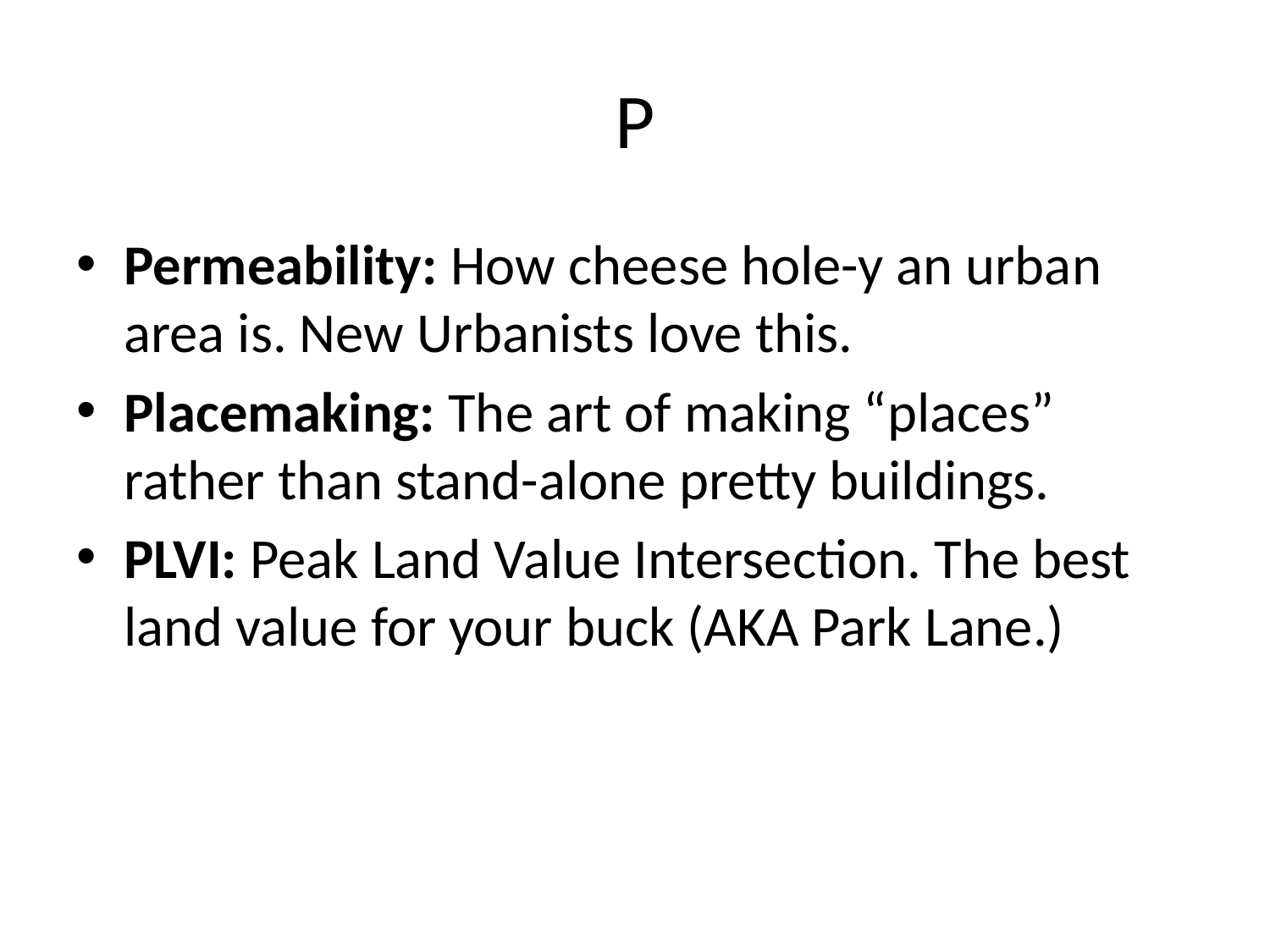

# P
Permeability: How cheese hole-y an urban area is. New Urbanists love this.
Placemaking: The art of making “places” rather than stand-alone pretty buildings.
PLVI: Peak Land Value Intersection. The best land value for your buck (AKA Park Lane.)